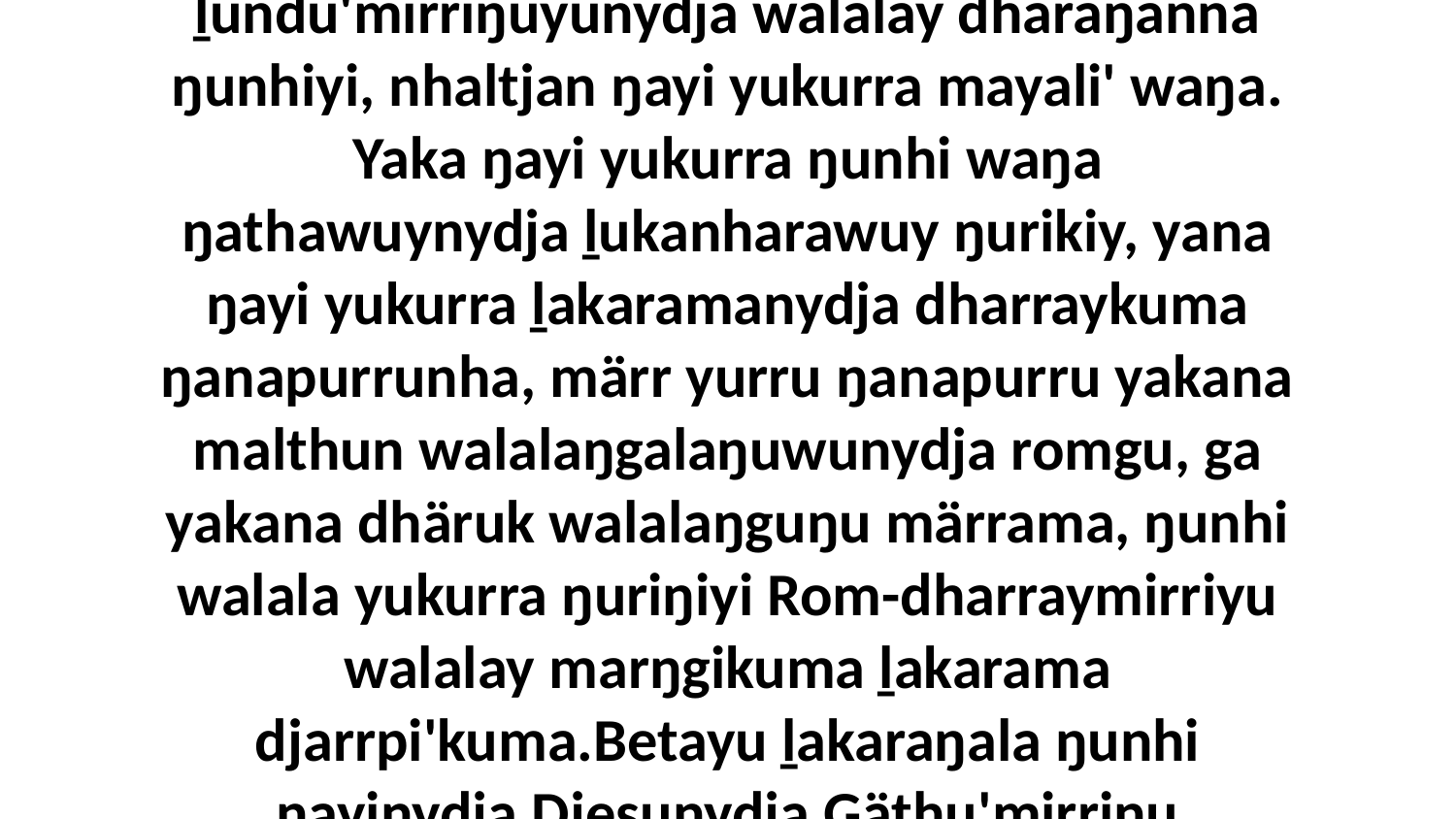

12 Bala ŋanapurrunydja ŋunhi nhanukala ḻundu'mirriŋuyunydja walalay dharaŋanna ŋunhiyi, nhaltjan ŋayi yukurra mayali' waŋa. Yaka ŋayi yukurra ŋunhi waŋa ŋathawuynydja ḻukanharawuy ŋurikiy, yana ŋayi yukurra ḻakaramanydja dharraykuma ŋanapurrunha, märr yurru ŋanapurru yakana malthun walalaŋgalaŋuwunydja romgu, ga yakana dhäruk walalaŋguŋu märrama, ŋunhi walala yukurra ŋuriŋiyi Rom-dharraymirriyu walalay marŋgikuma ḻakarama djarrpi'kuma.Betayu ḻakaraŋala ŋunhi ŋayinydja Djesunydja Gäthu'mirriŋu Godkuna